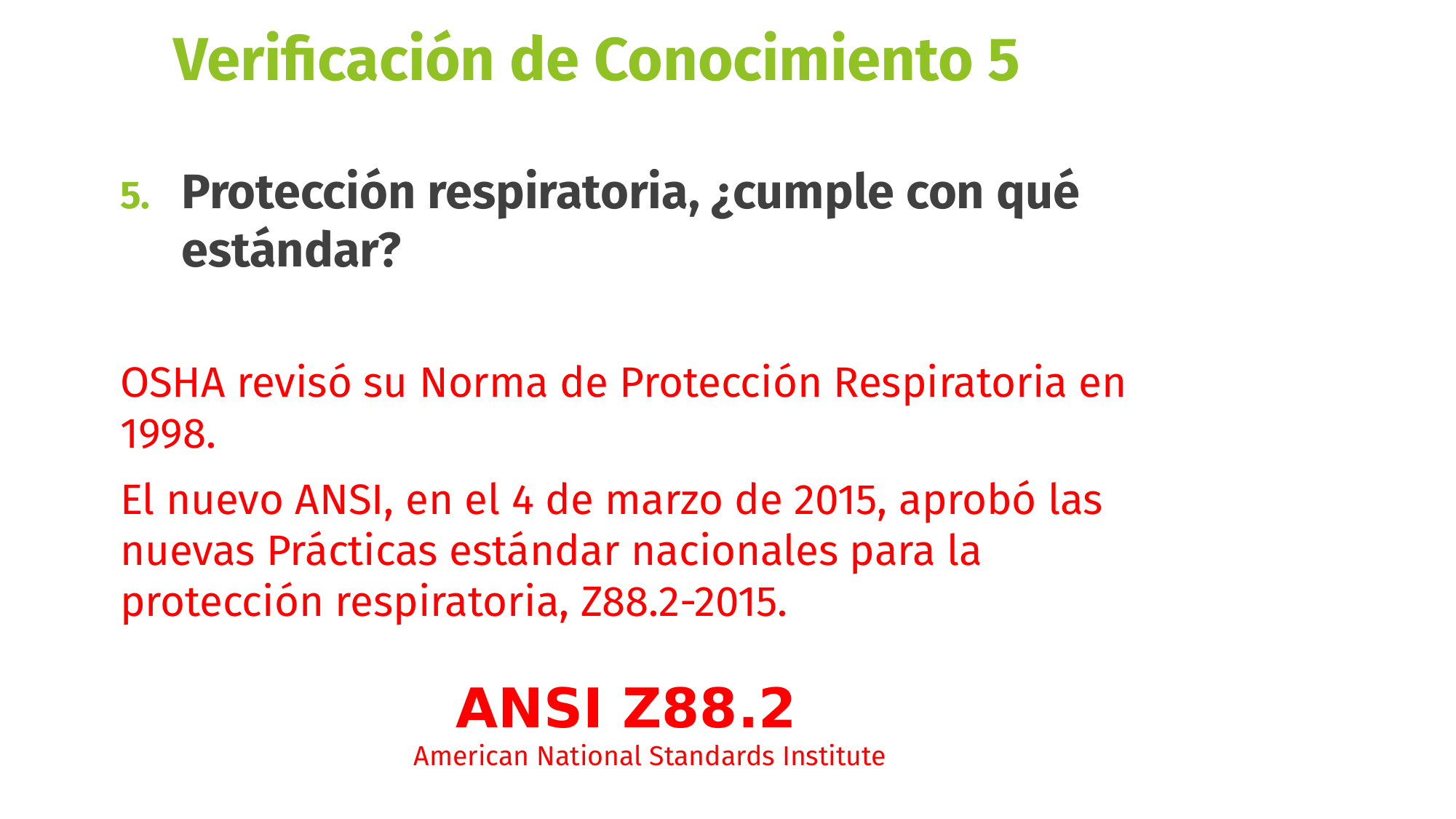

# Verificación de Conocimiento 5
Protección respiratoria, ¿cumple con qué estándar?

OSHA revisó su Norma de Protección Respiratoria en 1998.
El nuevo ANSI, en el 4 de marzo de 2015, aprobó las nuevas Prácticas estándar nacionales para la protección respiratoria, Z88.2-2015.

ANSI Z88.2
American National Standards Institute